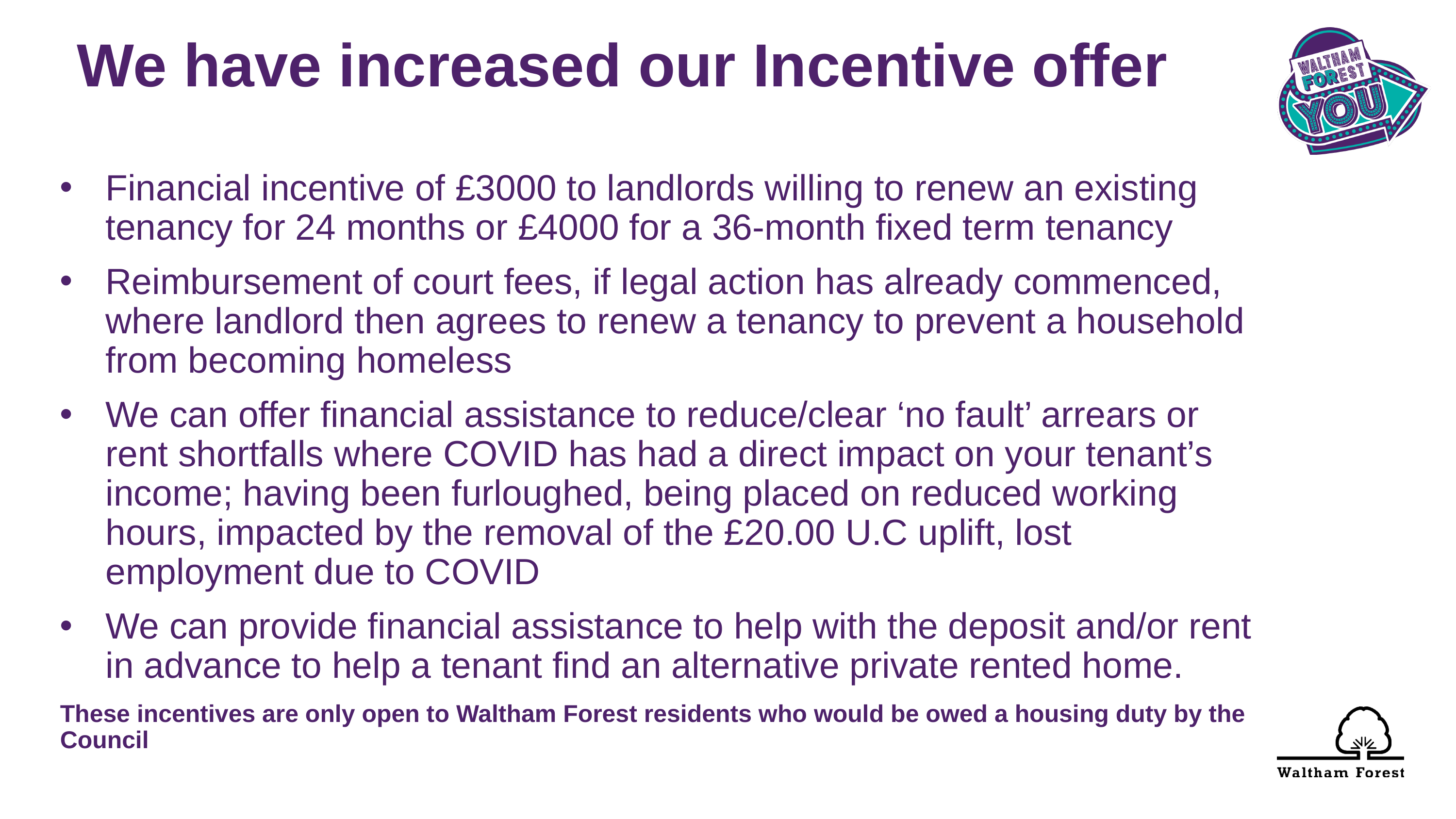

We have increased our Incentive offer

Financial incentive of £3000 to landlords willing to renew an existing tenancy for 24 months or £4000 for a 36-month fixed term tenancy
Reimbursement of court fees, if legal action has already commenced, where landlord then agrees to renew a tenancy to prevent a household from becoming homeless
We can offer financial assistance to reduce/clear ‘no fault’ arrears or rent shortfalls where COVID has had a direct impact on your tenant’s income; having been furloughed, being placed on reduced working hours, impacted by the removal of the £20.00 U.C uplift, lost employment due to COVID
We can provide financial assistance to help with the deposit and/or rent in advance to help a tenant find an alternative private rented home.
These incentives are only open to Waltham Forest residents who would be owed a housing duty by the Council